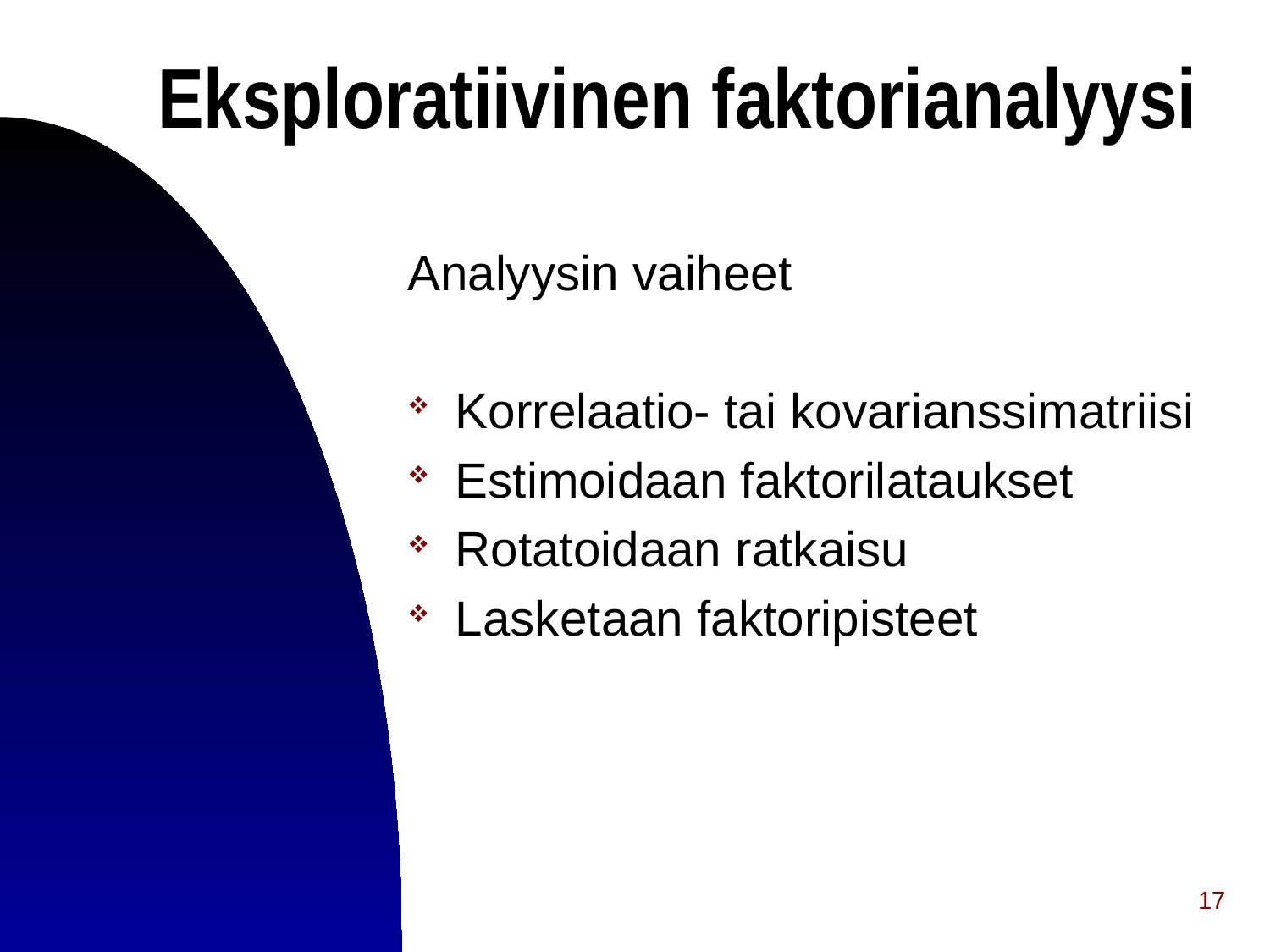

# Eksploratiivinen faktorianalyysi
Analyysin vaiheet

Korrelaatio- tai kovarianssimatriisi
Estimoidaan faktorilataukset
Rotatoidaan ratkaisu
Lasketaan faktoripisteet
17